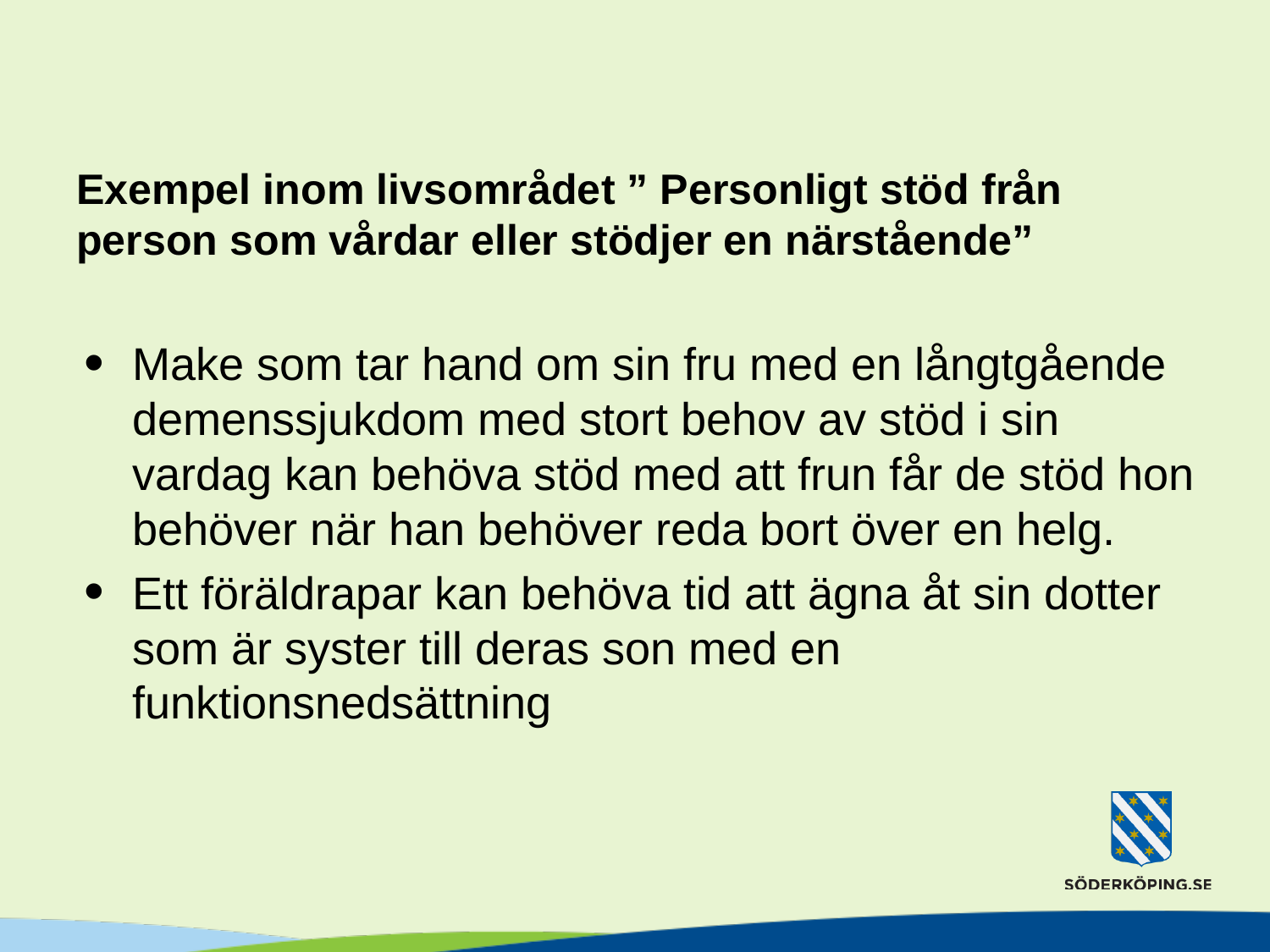

# Exempel inom livsområdet ” Personligt stöd från person som vårdar eller stödjer en närstående”
Make som tar hand om sin fru med en långtgående demenssjukdom med stort behov av stöd i sin vardag kan behöva stöd med att frun får de stöd hon behöver när han behöver reda bort över en helg.
Ett föräldrapar kan behöva tid att ägna åt sin dotter som är syster till deras son med en funktionsnedsättning